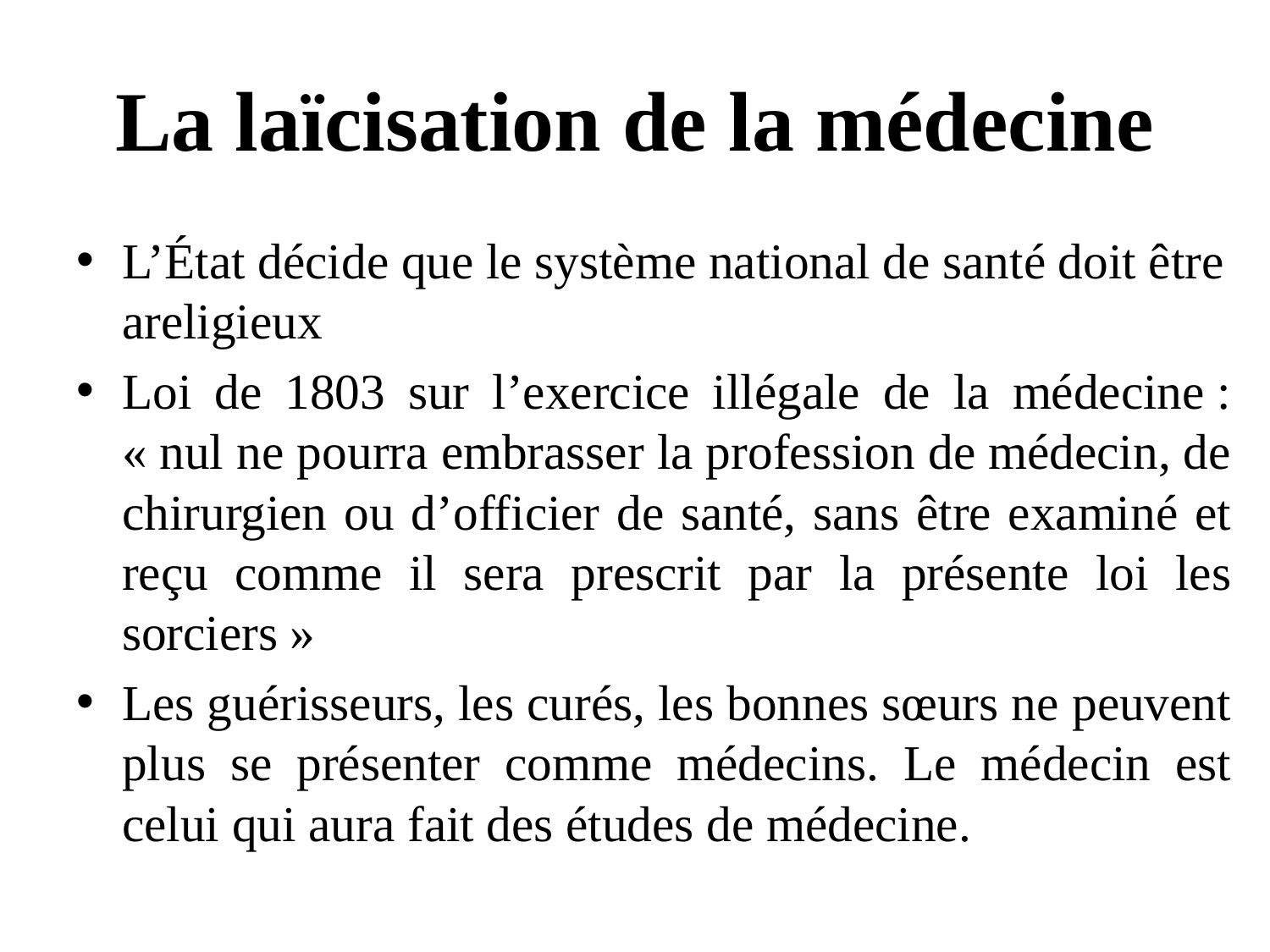

# La laïcisation de la médecine
L’État décide que le système national de santé doit être areligieux
Loi de 1803 sur l’exercice illégale de la médecine : « nul ne pourra embrasser la profession de médecin, de chirurgien ou d’officier de santé, sans être examiné et reçu comme il sera prescrit par la présente loi les sorciers »
Les guérisseurs, les curés, les bonnes sœurs ne peuvent plus se présenter comme médecins. Le médecin est celui qui aura fait des études de médecine.